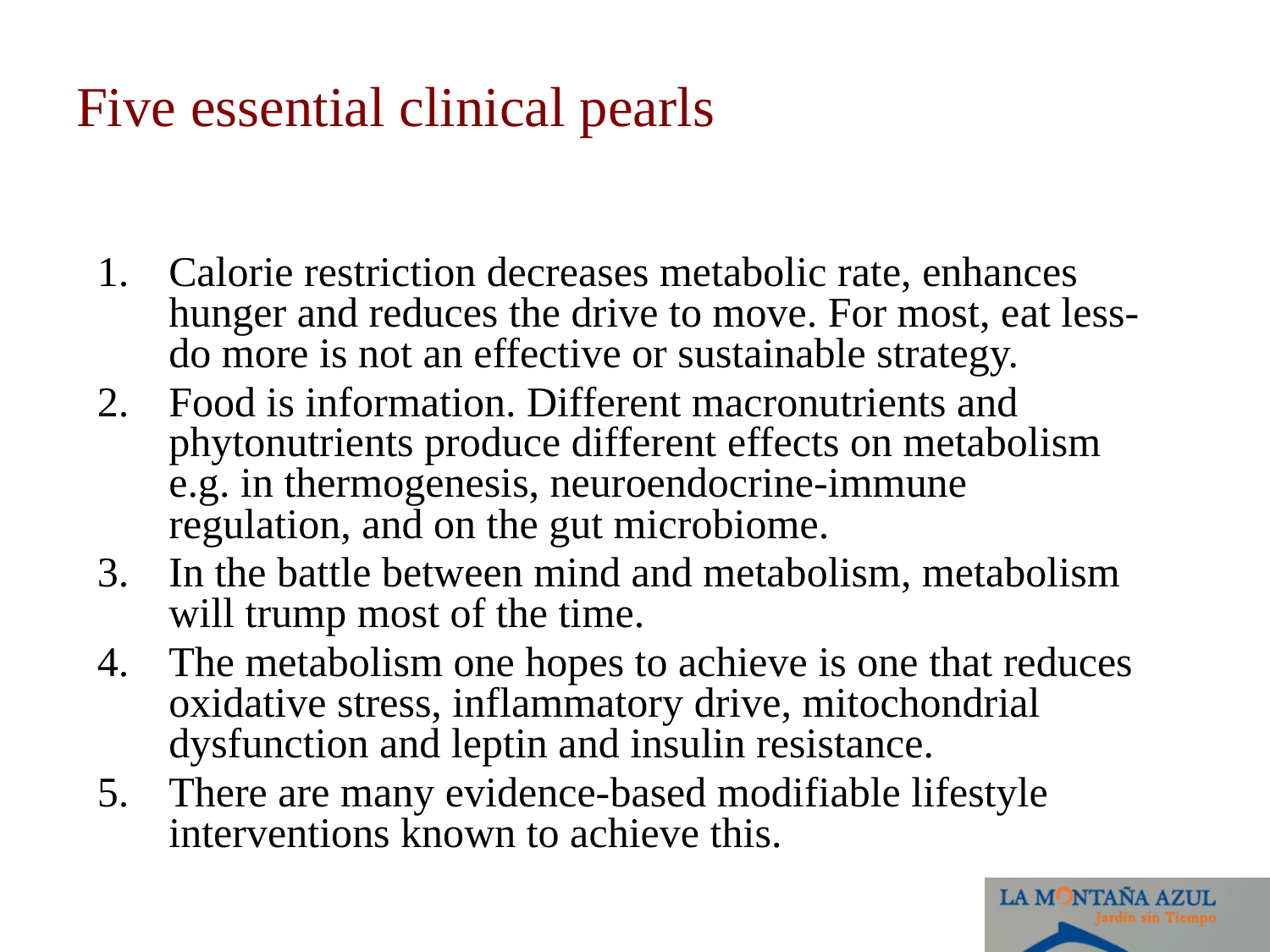

# Five essential clinical pearls

Calorie restriction decreases metabolic rate, enhances hunger and reduces the drive to move. For most, eat less-do more is not an effective or sustainable strategy.
Food is information. Different macronutrients and phytonutrients produce different effects on metabolism e.g. in thermogenesis, neuroendocrine-immune regulation, and on the gut microbiome.
In the battle between mind and metabolism, metabolism will trump most of the time.
The metabolism one hopes to achieve is one that reduces oxidative stress, inflammatory drive, mitochondrial dysfunction and leptin and insulin resistance.
There are many evidence-based modifiable lifestyle interventions known to achieve this.